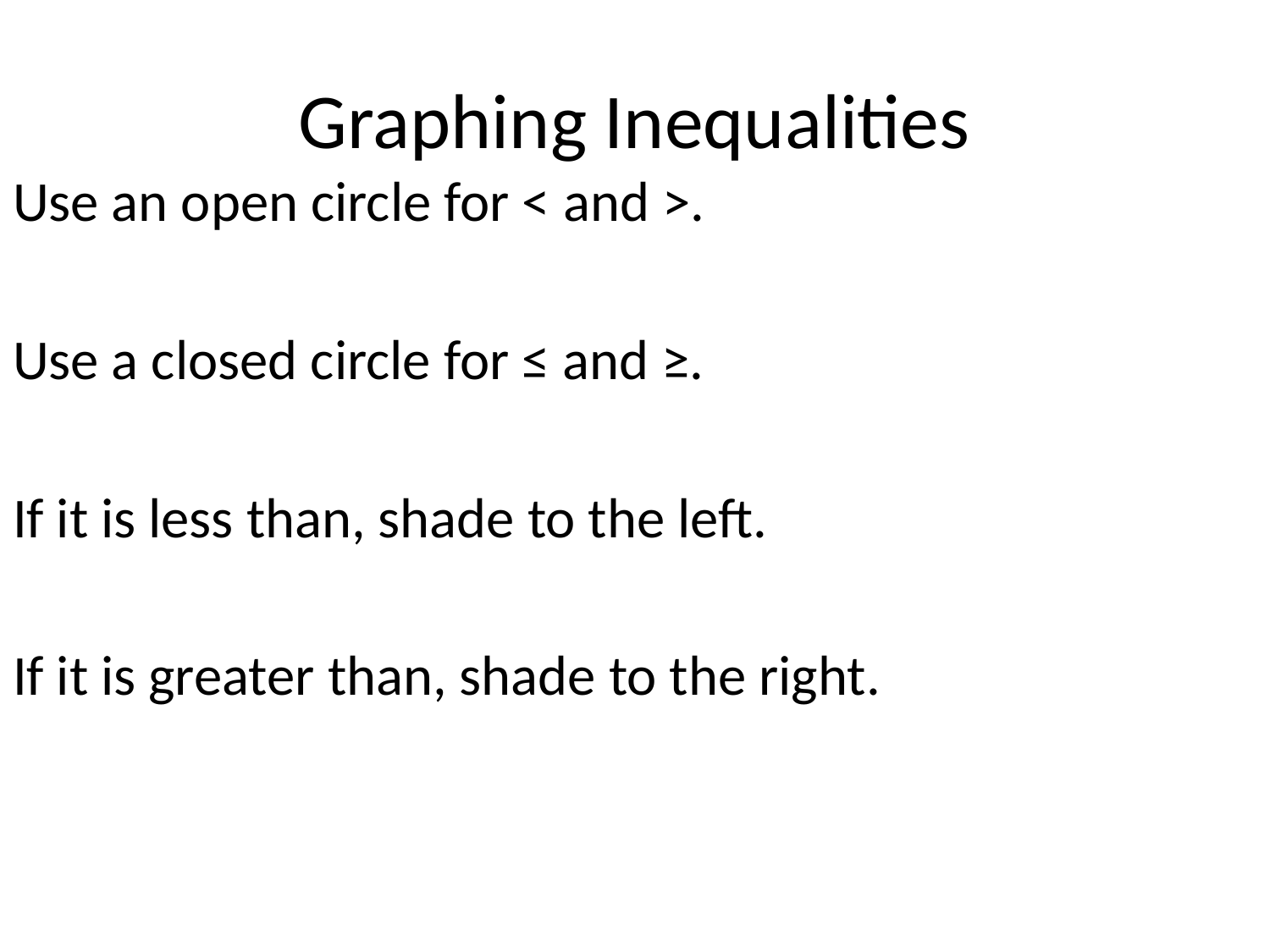

# Graphing Inequalities
Use an open circle for < and >.

Use a closed circle for ≤ and ≥.

If it is less than, shade to the left.

If it is greater than, shade to the right.